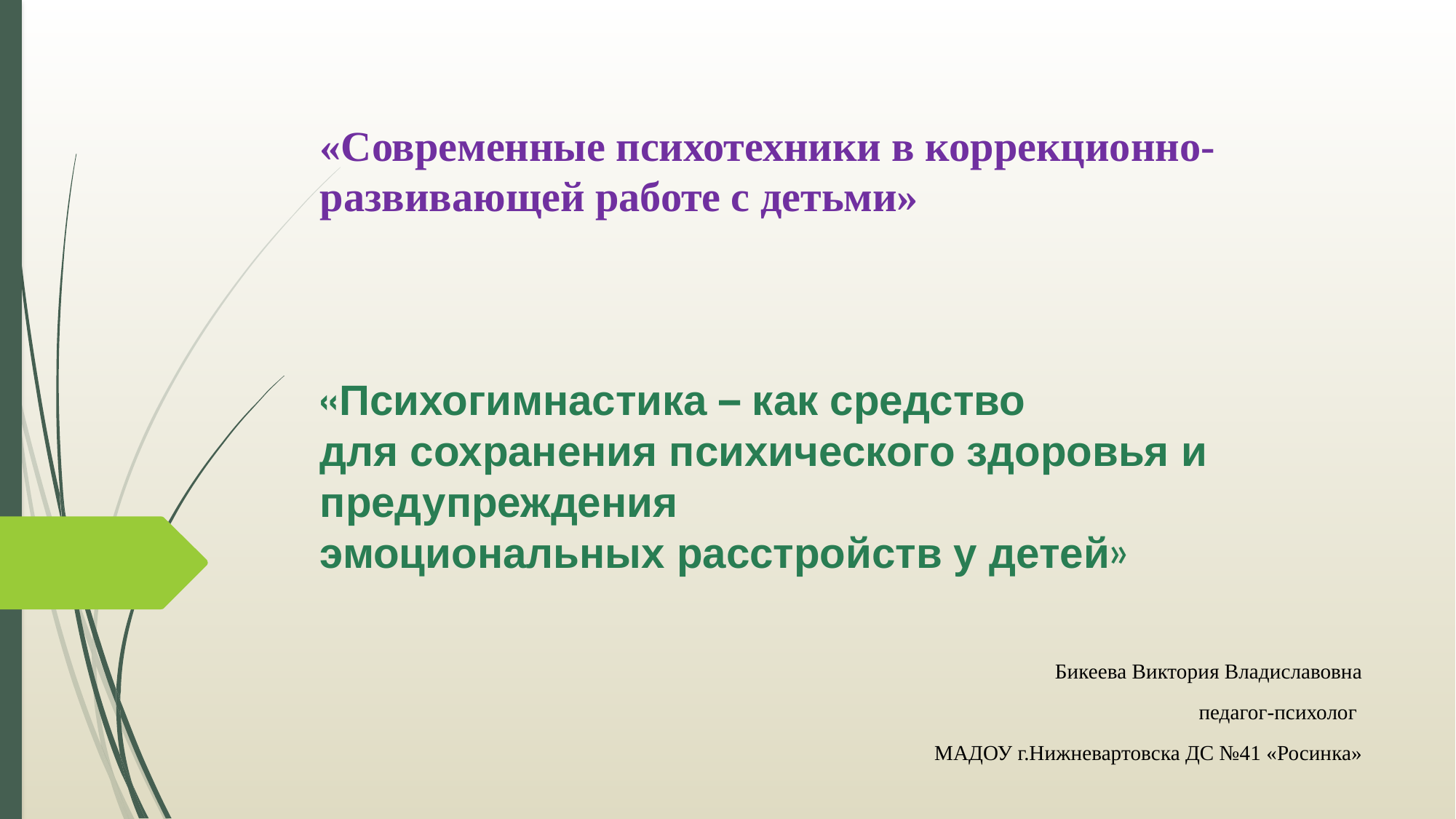

# «Современные психотехники в коррекционно-развивающей работе с детьми»

«Психогимнастика – как средство                      для сохранения психического здоровья и предупреждения                                     эмоциональных расстройств у детей»

Бикеева Виктория Владиславовна
педагог-психолог
МАДОУ г.Нижневартовска ДС №41 «Росинка»